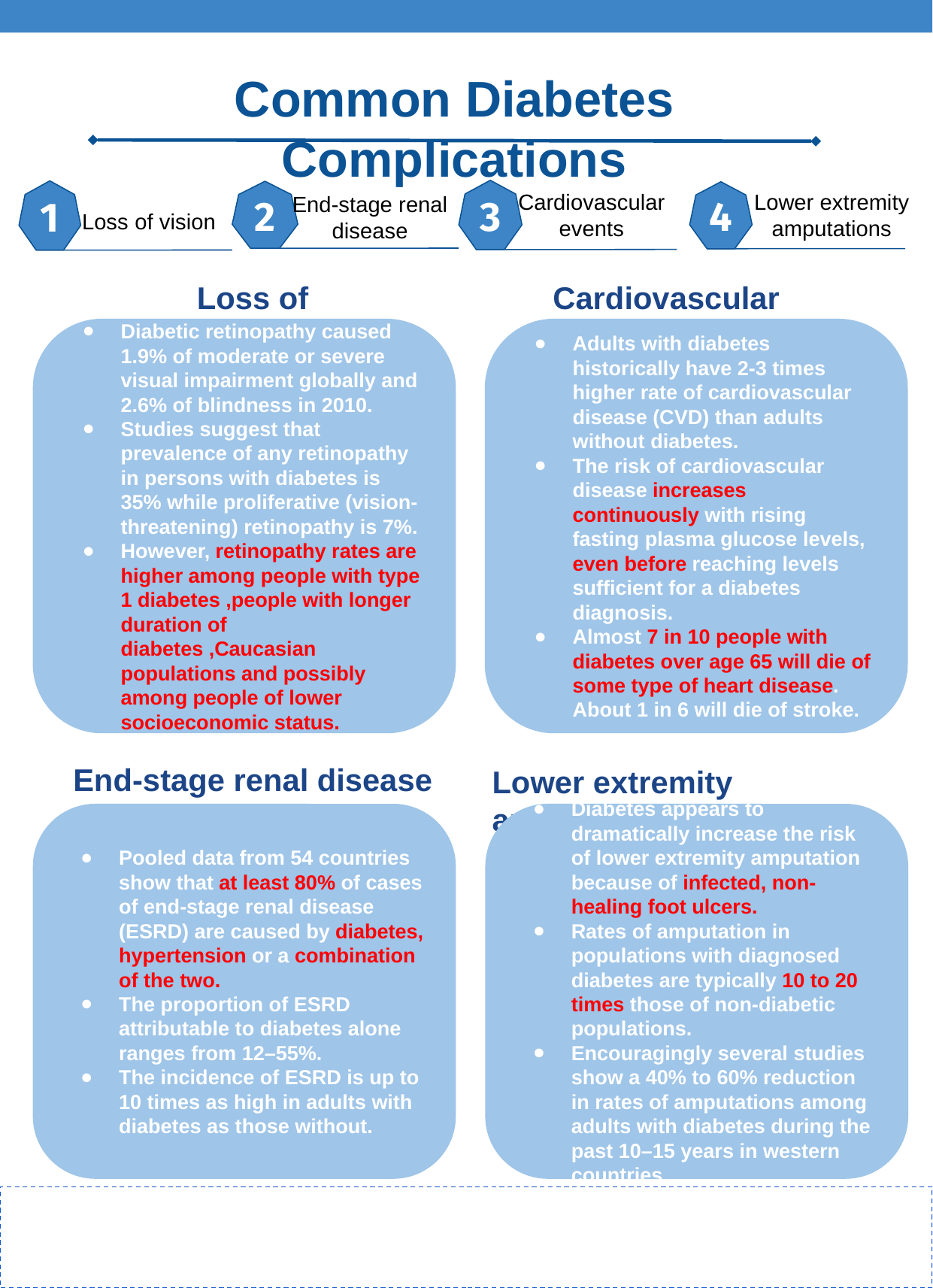

Common Diabetes Complications

Cardiovascular events
Lower extremity amputations

End-stage renal disease
3
1
2
4
Loss of vision
Loss of vision
Cardiovascular events

Diabetic retinopathy caused 1.9% of moderate or severe visual impairment globally and 2.6% of blindness in 2010.
Studies suggest that prevalence of any retinopathy in persons with diabetes is 35% while proliferative (vision-threatening) retinopathy is 7%.
However, retinopathy rates are higher among people with type 1 diabetes ,people with longer duration of diabetes ,Caucasian populations and possibly among people of lower socioeconomic status.
Adults with diabetes historically have 2-3 times higher rate of cardiovascular disease (CVD) than adults without diabetes.
The risk of cardiovascular disease increases continuously with rising fasting plasma glucose levels, even before reaching levels sufficient for a diabetes diagnosis.
Almost 7 in 10 people with diabetes over age 65 will die of some type of heart disease. About 1 in 6 will die of stroke.
End-stage renal disease

Lower extremity amputations

Pooled data from 54 countries show that at least 80% of cases of end-stage renal disease (ESRD) are caused by diabetes, hypertension or a combination of the two.
The proportion of ESRD attributable to diabetes alone ranges from 12–55%.
The incidence of ESRD is up to 10 times as high in adults with diabetes as those without.
Diabetes appears to dramatically increase the risk of lower extremity amputation because of infected, non-healing foot ulcers.
Rates of amputation in populations with diagnosed diabetes are typically 10 to 20 times those of non-diabetic populations.
Encouragingly several studies show a 40% to 60% reduction in rates of amputations among adults with diabetes during the past 10–15 years in western countries.